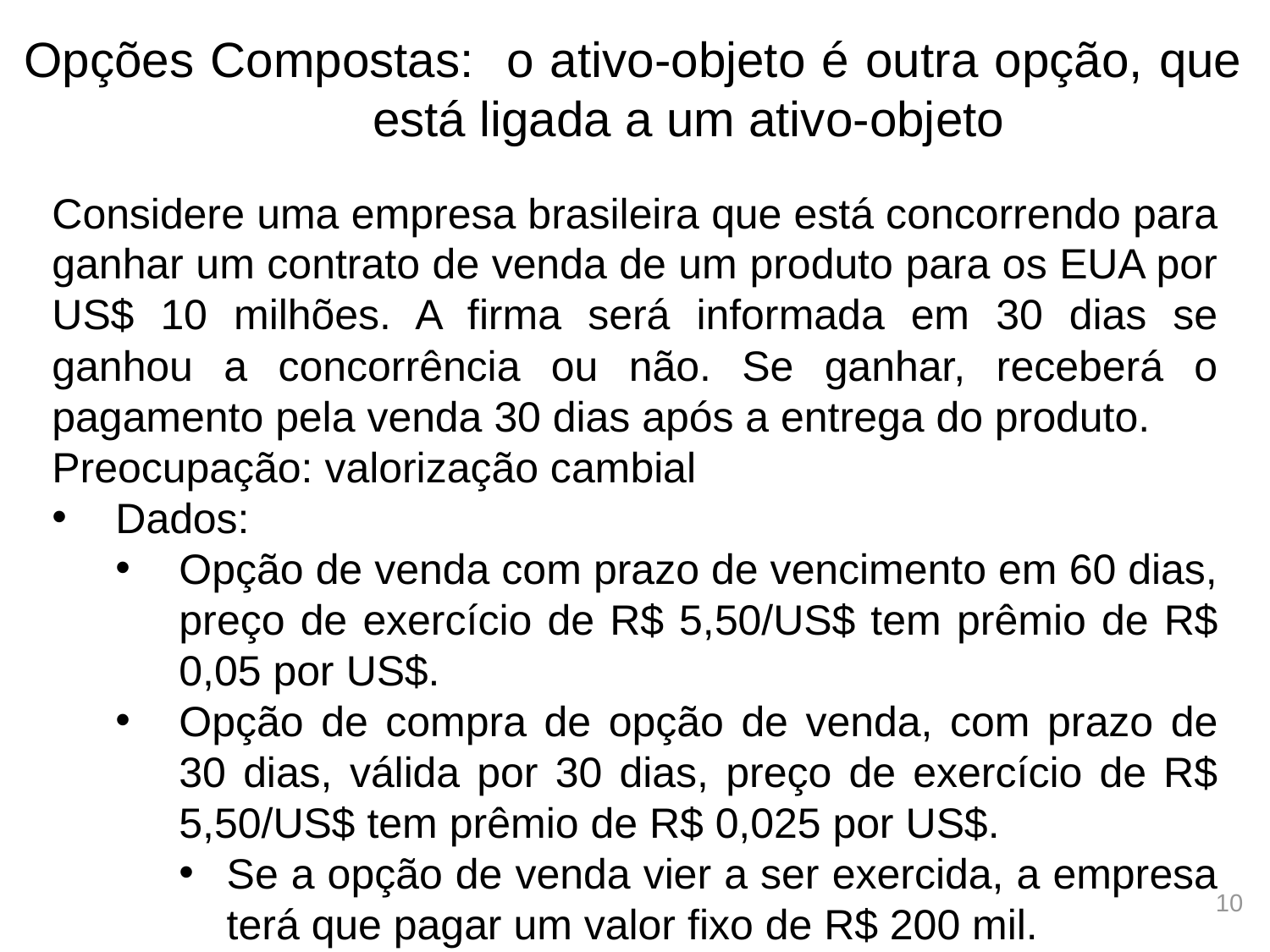

# Opções Compostas:  o ativo-objeto é outra opção, que está ligada a um ativo-objeto
Considere uma empresa brasileira que está concorrendo para ganhar um contrato de venda de um produto para os EUA por US$ 10 milhões. A firma será informada em 30 dias se ganhou a concorrência ou não. Se ganhar, receberá o pagamento pela venda 30 dias após a entrega do produto.
Preocupação: valorização cambial
Dados:
Opção de venda com prazo de vencimento em 60 dias, preço de exercício de R$ 5,50/US$ tem prêmio de R$ 0,05 por US$.
Opção de compra de opção de venda, com prazo de 30 dias, válida por 30 dias, preço de exercício de R$ 5,50/US$ tem prêmio de R$ 0,025 por US$.
Se a opção de venda vier a ser exercida, a empresa terá que pagar um valor fixo de R$ 200 mil.
10